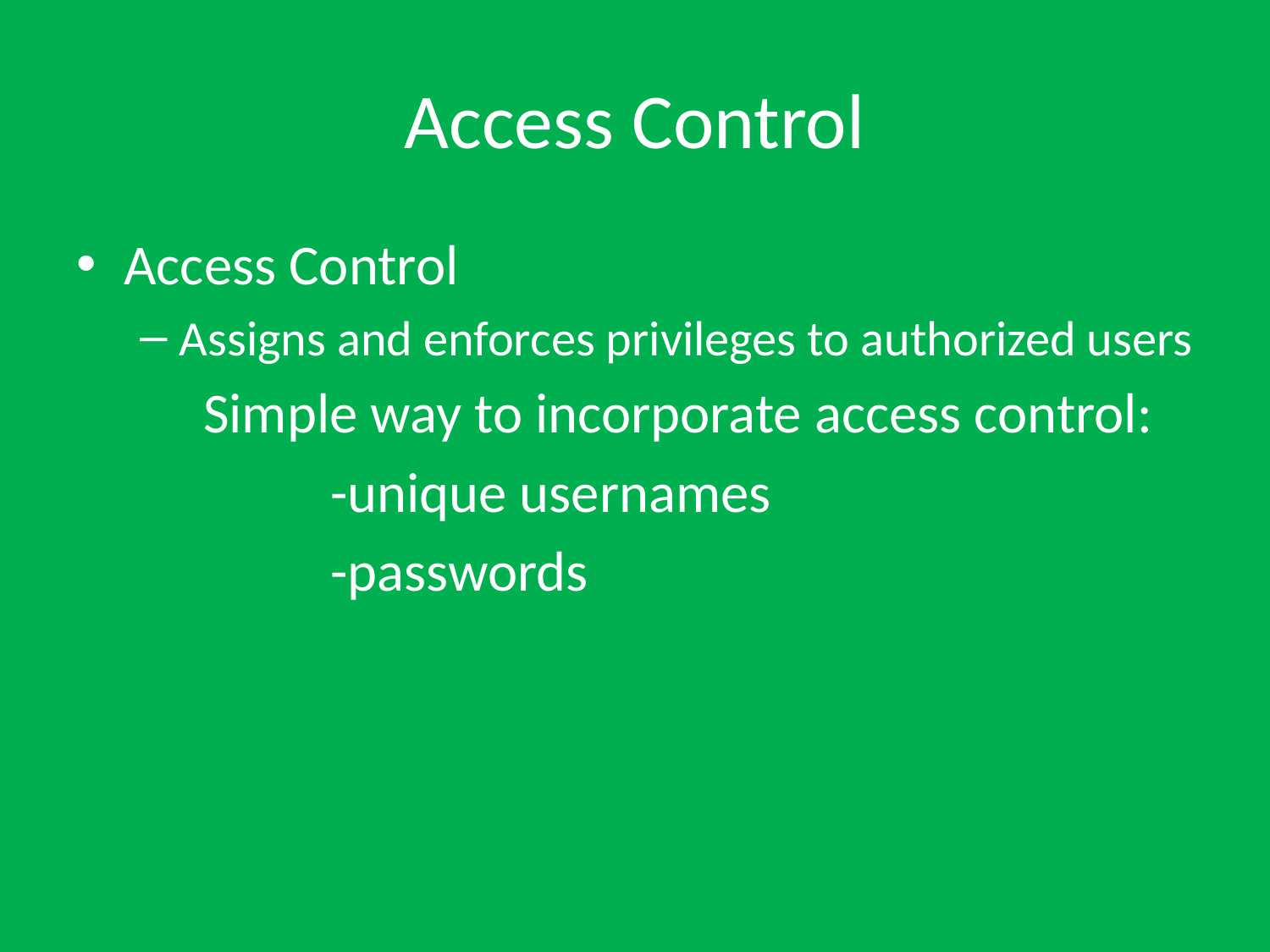

# Access Control
Access Control
Assigns and enforces privileges to authorized users
	Simple way to incorporate access control:
		-unique usernames
		-passwords